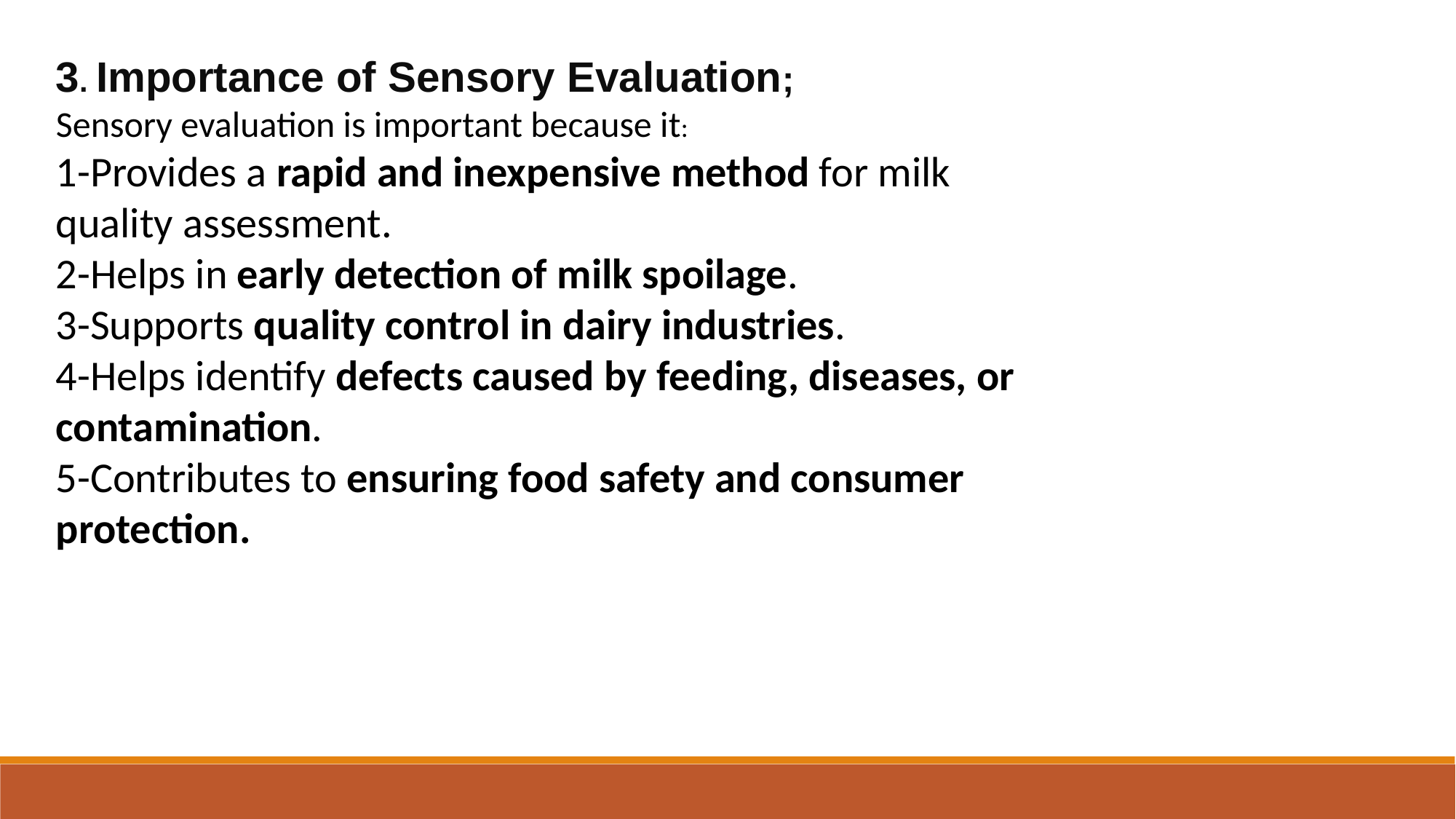

3. Importance of Sensory Evaluation;
Sensory evaluation is important because it:
1-Provides a rapid and inexpensive method for milk quality assessment.
2-Helps in early detection of milk spoilage.
3-Supports quality control in dairy industries.
4-Helps identify defects caused by feeding, diseases, or contamination.
5-Contributes to ensuring food safety and consumer protection.